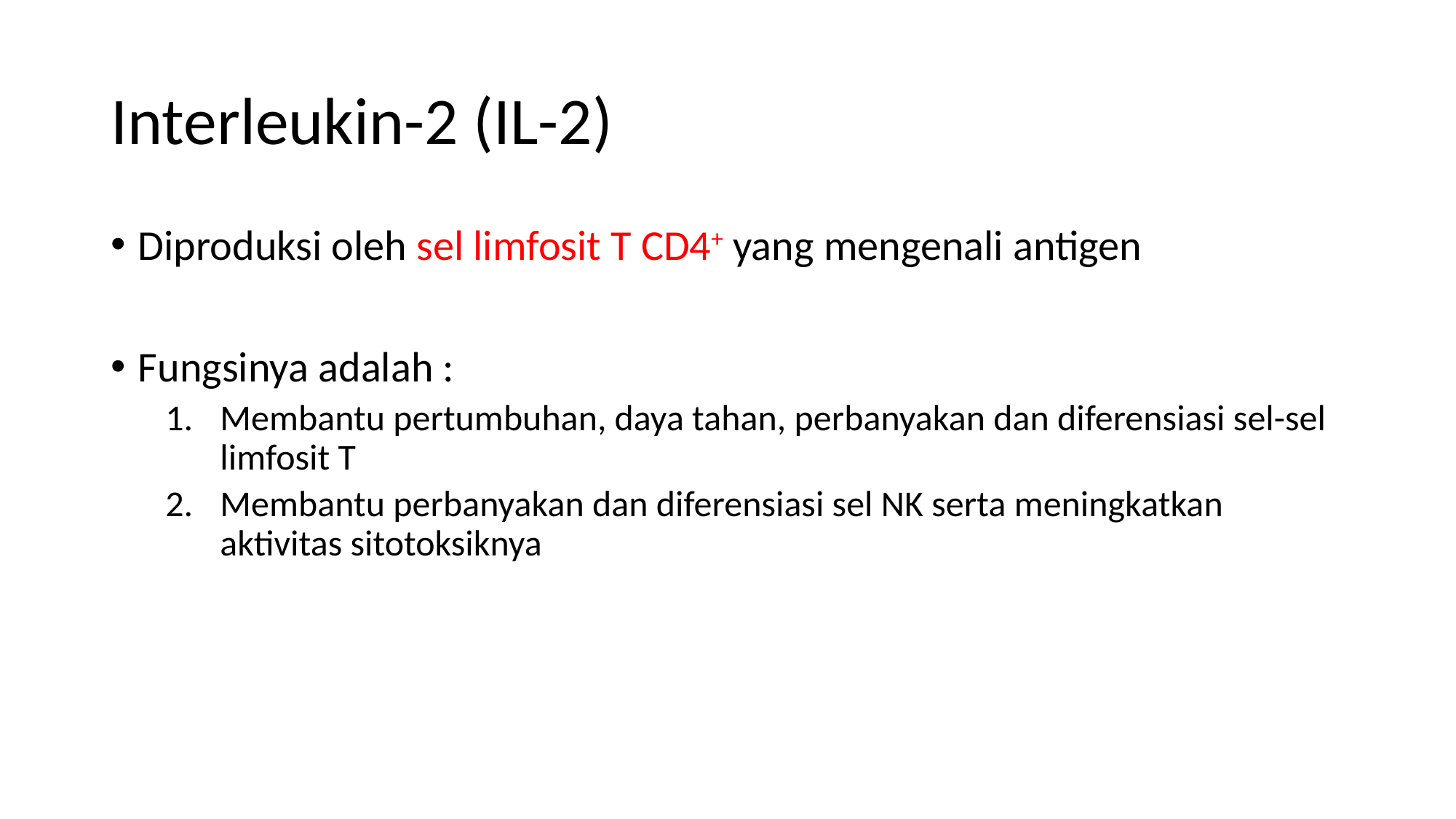

# Interleukin-2 (IL-2)
Diproduksi oleh sel limfosit T CD4+ yang mengenali antigen

Fungsinya adalah :
Membantu pertumbuhan, daya tahan, perbanyakan dan diferensiasi sel-sel limfosit T
Membantu perbanyakan dan diferensiasi sel NK serta meningkatkan aktivitas sitotoksiknya